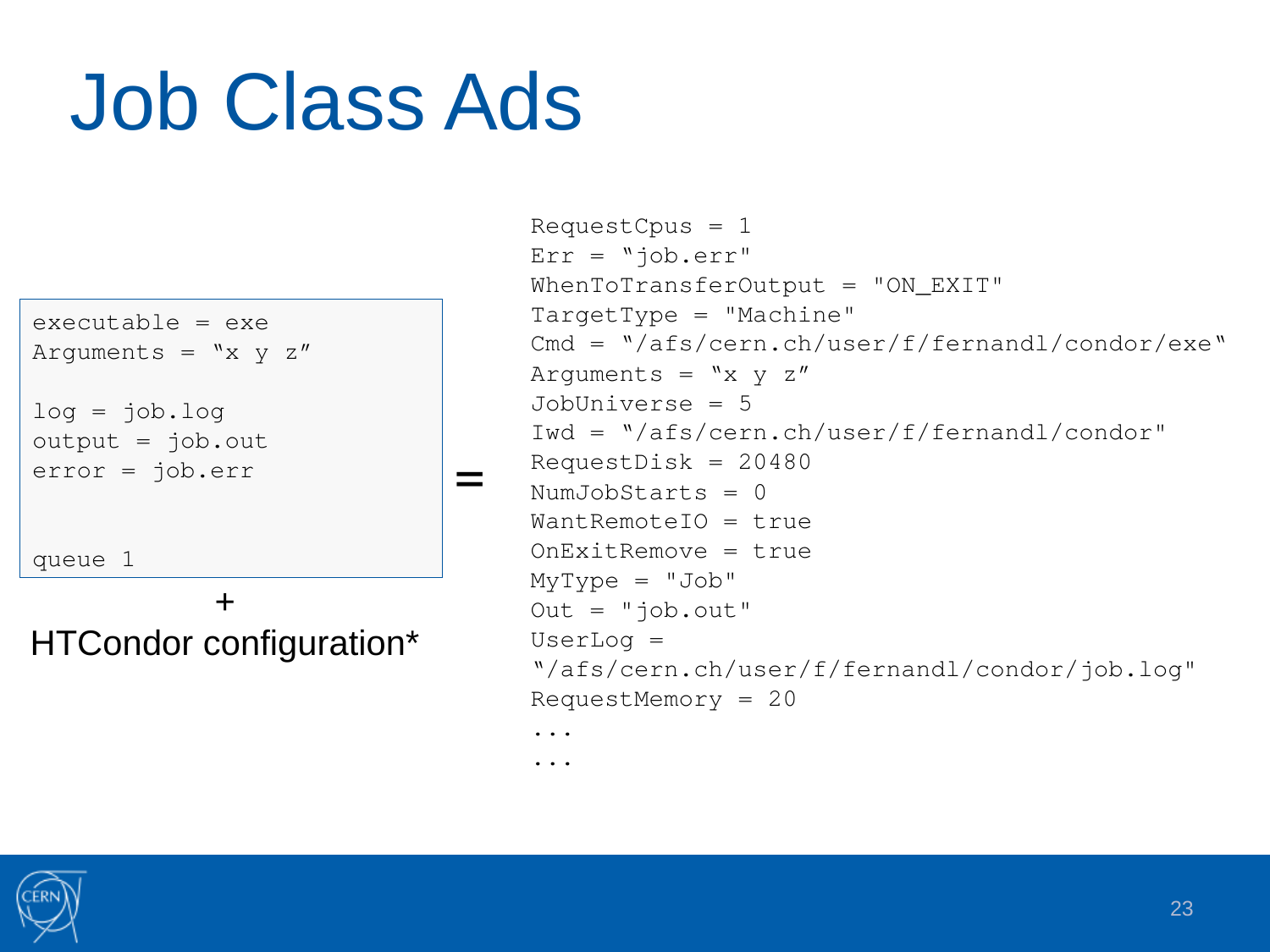

Job Class Ads
RequestCpus = 1
Err = “job.err"
WhenToTransferOutput = "ON_EXIT"
TargetType = "Machine"
Cmd = “/afs/cern.ch/user/f/fernandl/condor/exe“
Arguments = “x y z”
JobUniverse = 5
Iwd = “/afs/cern.ch/user/f/fernandl/condor"
RequestDisk = 20480
NumJobStarts = 0
WantRemoteIO = true
OnExitRemove = true
MyType = "Job"
Out = "job.out"
UserLog = “/afs/cern.ch/user/f/fernandl/condor/job.log"
RequestMemory = 20
...
...
executable = exe
Arguments = “x y z”

log = job.log
output = job.out
error = job.err

queue 1
=
+
HTCondor configuration*
23